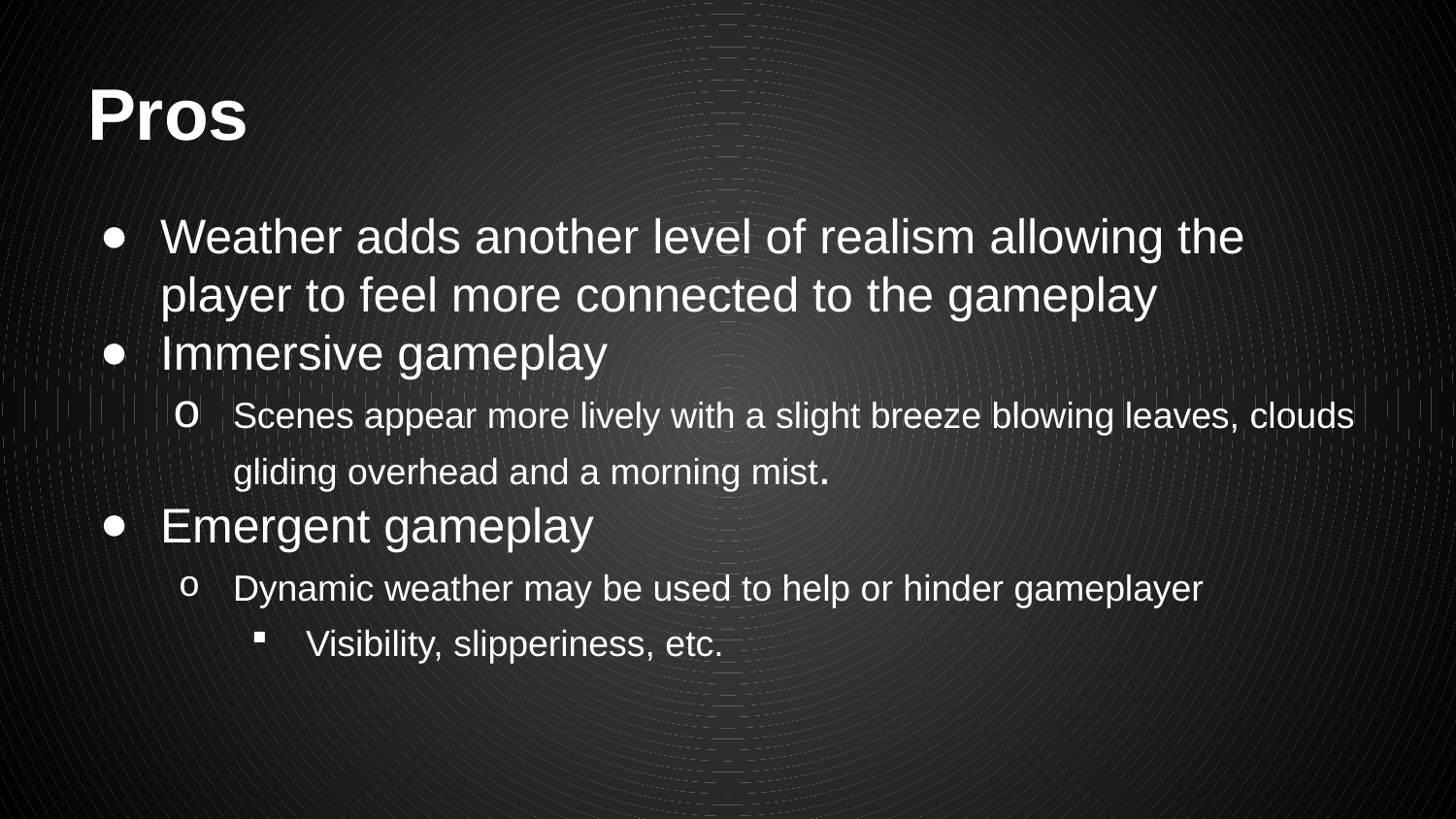

# Pros
Weather adds another level of realism allowing the player to feel more connected to the gameplay
Immersive gameplay
Scenes appear more lively with a slight breeze blowing leaves, clouds gliding overhead and a morning mist.
Emergent gameplay
Dynamic weather may be used to help or hinder gameplayer
Visibility, slipperiness, etc.